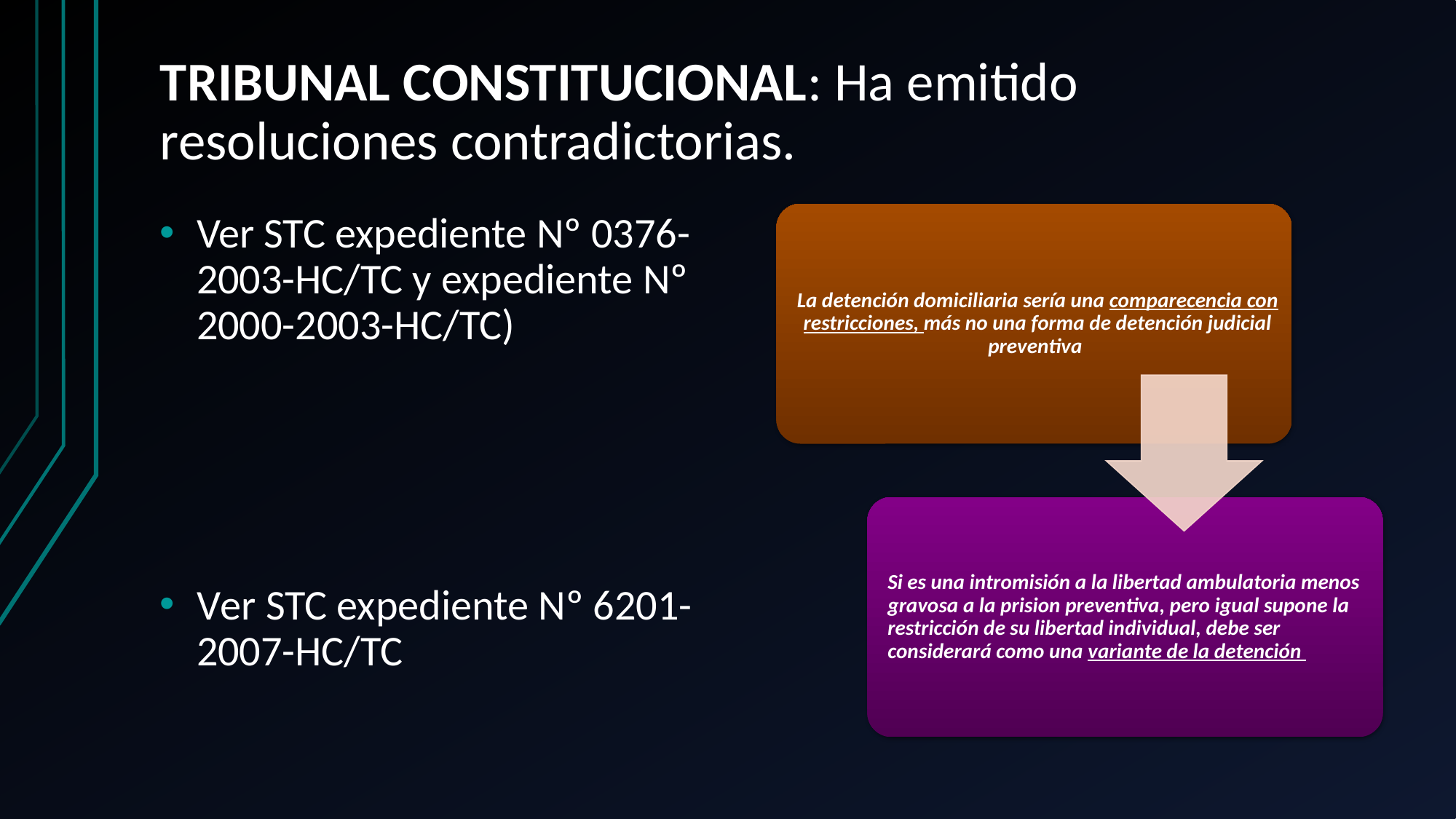

# TRIBUNAL CONSTITUCIONAL: Ha emitido resoluciones contradictorias.
La detención domiciliaria sería una comparecencia con restricciones, más no una forma de detención judicial preventiva
Si es una intromisión a la libertad ambulatoria menos gravosa a la prision preventiva, pero igual supone la restricción de su libertad individual, debe ser considerará como una variante de la detención

Ver STC expediente Nº 0376-2003-HC/TC y expediente Nº 2000-2003-HC/TC)

Ver STC expediente Nº 6201-2007-HC/TC